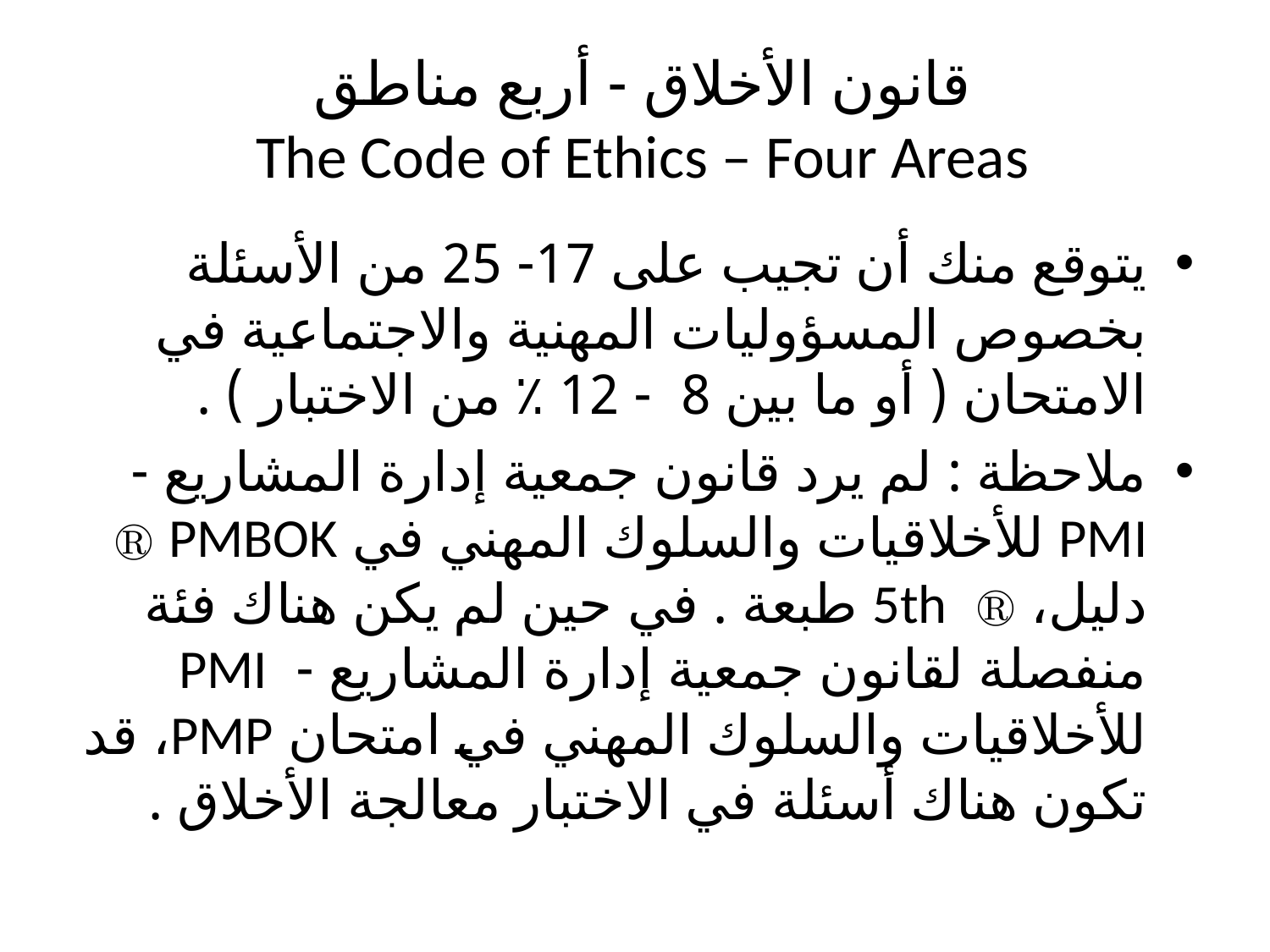

# قانون الأخلاق - أربع مناطق The Code of Ethics – Four Areas
يتوقع منك أن تجيب على 17- 25 من الأسئلة بخصوص المسؤوليات المهنية والاجتماعية في الامتحان ( أو ما بين 8  - 12 ٪ من الاختبار ) .
ملاحظة : لم يرد قانون جمعية إدارة المشاريع -  PMI للأخلاقيات والسلوك المهني في PMBOK ® دليل، ® 5th طبعة . في حين لم يكن هناك فئة منفصلة لقانون جمعية إدارة المشاريع -  PMI للأخلاقيات والسلوك المهني في امتحان PMP، قد تكون هناك أسئلة في الاختبار معالجة الأخلاق .